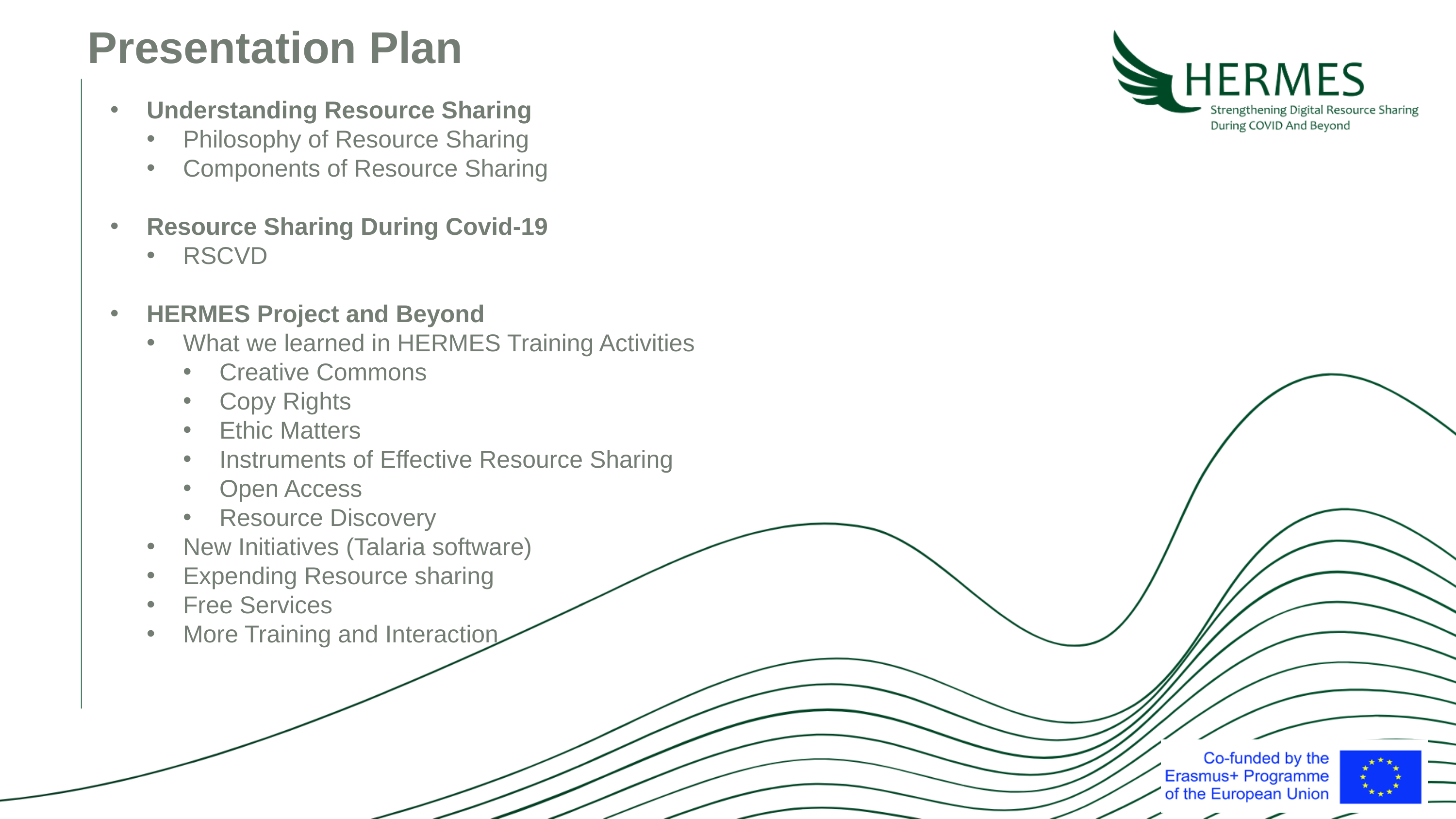

# Presentation Plan
Understanding Resource Sharing
Philosophy of Resource Sharing
Components of Resource Sharing

Resource Sharing During Covid-19
RSCVD

HERMES Project and Beyond
What we learned in HERMES Training Activities
Creative Commons
Copy Rights
Ethic Matters
Instruments of Effective Resource Sharing
Open Access
Resource Discovery
New Initiatives (Talaria software)
Expending Resource sharing
Free Services
More Training and Interaction